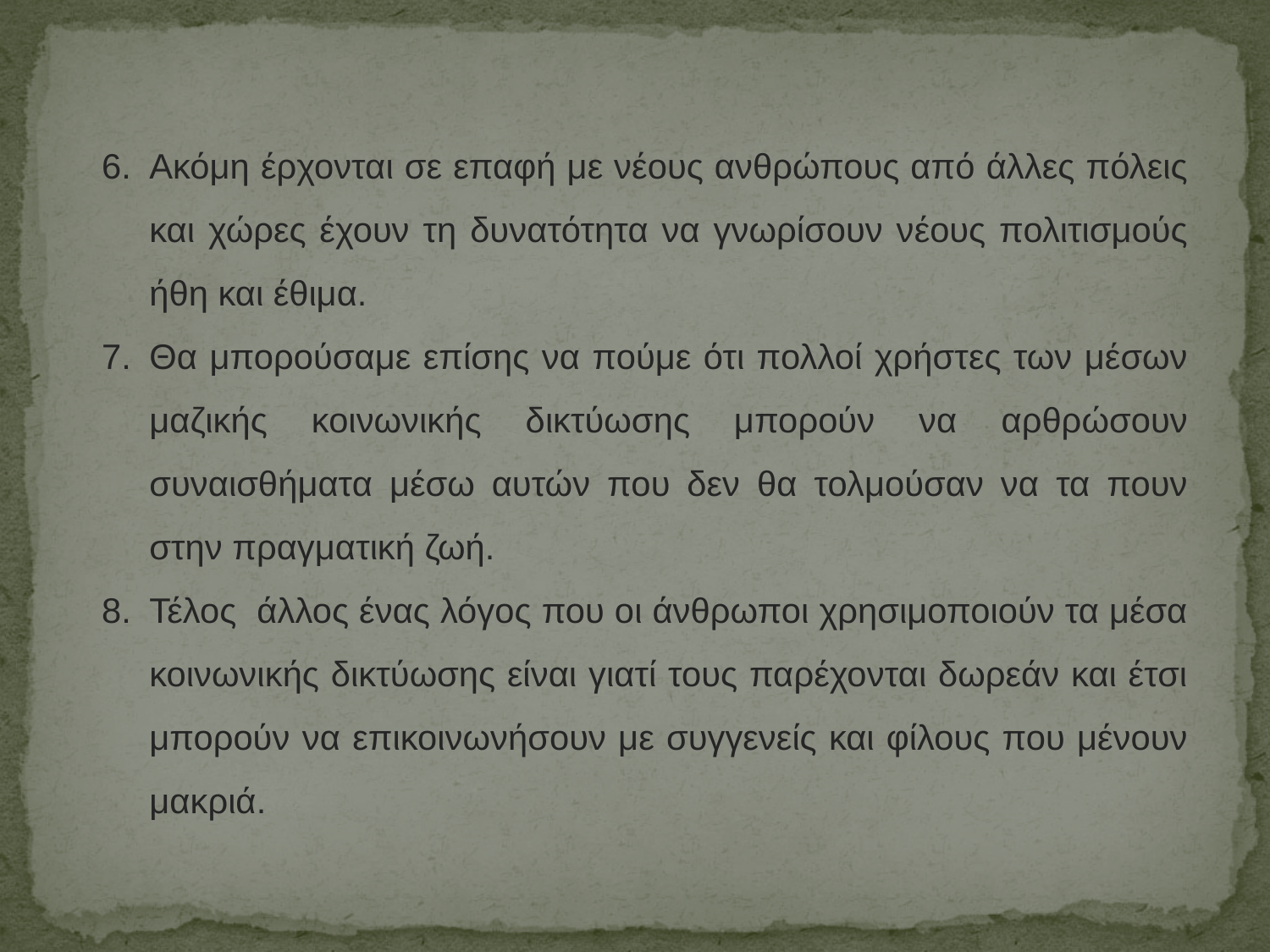

Ακόμη έρχονται σε επαφή με νέους ανθρώπους από άλλες πόλεις και χώρες έχουν τη δυνατότητα να γνωρίσουν νέους πολιτισμούς ήθη και έθιμα.
Θα μπορούσαμε επίσης να πούμε ότι πολλοί χρήστες των μέσων μαζικής κοινωνικής δικτύωσης μπορούν να αρθρώσουν συναισθήματα μέσω αυτών που δεν θα τολμούσαν να τα πουν στην πραγματική ζωή.
Τέλος  άλλος ένας λόγος που οι άνθρωποι χρησιμοποιούν τα μέσα κοινωνικής δικτύωσης είναι γιατί τους παρέχονται δωρεάν και έτσι μπορούν να επικοινωνήσουν με συγγενείς και φίλους που μένουν μακριά.